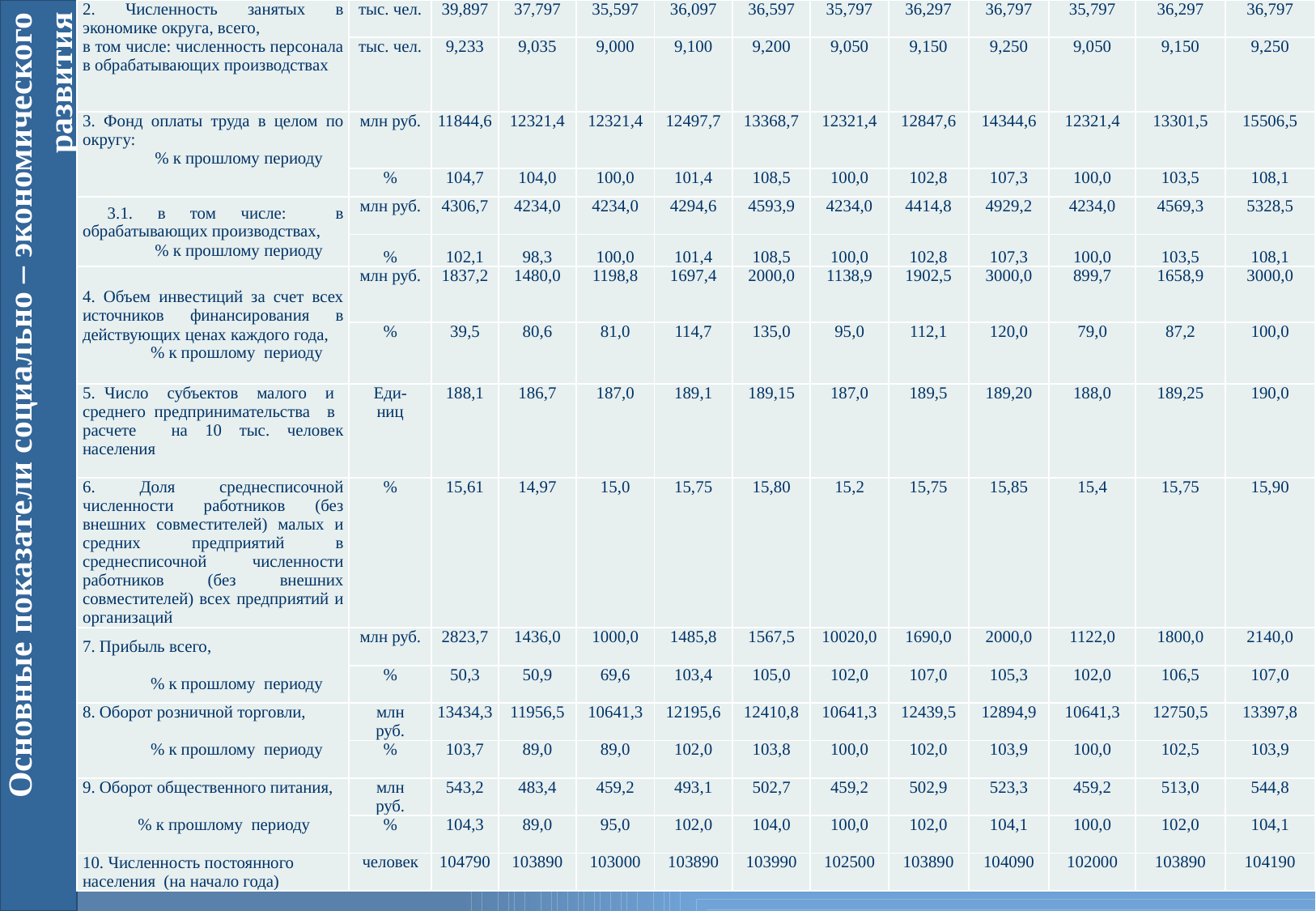

| 2. Численность занятых в экономике округа, всего, в том числе: численность персонала в обрабатывающих производствах | тыс. чел. | 39,897 | 37,797 | 35,597 | 36,097 | 36,597 | 35,797 | 36,297 | 36,797 | 35,797 | 36,297 | 36,797 |
| --- | --- | --- | --- | --- | --- | --- | --- | --- | --- | --- | --- | --- |
|  | тыс. чел. | 9,233 | 9,035 | 9,000 | 9,100 | 9,200 | 9,050 | 9,150 | 9,250 | 9,050 | 9,150 | 9,250 |
| 3. Фонд оплаты труда в целом по округу: % к прошлому периоду | млн руб. | 11844,6 | 12321,4 | 12321,4 | 12497,7 | 13368,7 | 12321,4 | 12847,6 | 14344,6 | 12321,4 | 13301,5 | 15506,5 |
|  | % | 104,7 | 104,0 | 100,0 | 101,4 | 108,5 | 100,0 | 102,8 | 107,3 | 100,0 | 103,5 | 108,1 |
| 3.1. в том числе: в обрабатывающих производствах, % к прошлому периоду | млн руб. | 4306,7 | 4234,0 | 4234,0 | 4294,6 | 4593,9 | 4234,0 | 4414,8 | 4929,2 | 4234,0 | 4569,3 | 5328,5 |
|  | % | 102,1 | 98,3 | 100,0 | 101,4 | 108,5 | 100,0 | 102,8 | 107,3 | 100,0 | 103,5 | 108,1 |
| 4. Объем инвестиций за счет всех источников финансирования в действующих ценах каждого года, % к прошлому периоду | млн руб. | 1837,2 | 1480,0 | 1198,8 | 1697,4 | 2000,0 | 1138,9 | 1902,5 | 3000,0 | 899,7 | 1658,9 | 3000,0 |
|  | % | 39,5 | 80,6 | 81,0 | 114,7 | 135,0 | 95,0 | 112,1 | 120,0 | 79,0 | 87,2 | 100,0 |
| 5. Число субъектов малого и среднего предпринимательства в расчете на 10 тыс. человек населения | Еди- ниц | 188,1 | 186,7 | 187,0 | 189,1 | 189,15 | 187,0 | 189,5 | 189,20 | 188,0 | 189,25 | 190,0 |
| 6. Доля среднесписочной численности работников (без внешних совместителей) малых и средних предприятий в среднесписочной численности работников (без внешних совместителей) всех предприятий и организаций | % | 15,61 | 14,97 | 15,0 | 15,75 | 15,80 | 15,2 | 15,75 | 15,85 | 15,4 | 15,75 | 15,90 |
| 7. Прибыль всего, % к прошлому периоду | млн руб. | 2823,7 | 1436,0 | 1000,0 | 1485,8 | 1567,5 | 10020,0 | 1690,0 | 2000,0 | 1122,0 | 1800,0 | 2140,0 |
|  | % | 50,3 | 50,9 | 69,6 | 103,4 | 105,0 | 102,0 | 107,0 | 105,3 | 102,0 | 106,5 | 107,0 |
| 8. Оборот розничной торговли, % к прошлому периоду | млн руб. | 13434,3 | 11956,5 | 10641,3 | 12195,6 | 12410,8 | 10641,3 | 12439,5 | 12894,9 | 10641,3 | 12750,5 | 13397,8 |
|  | % | 103,7 | 89,0 | 89,0 | 102,0 | 103,8 | 100,0 | 102,0 | 103,9 | 100,0 | 102,5 | 103,9 |
| 9. Оборот общественного питания,   % к прошлому периоду | млн руб. | 543,2 | 483,4 | 459,2 | 493,1 | 502,7 | 459,2 | 502,9 | 523,3 | 459,2 | 513,0 | 544,8 |
|  | % | 104,3 | 89,0 | 95,0 | 102,0 | 104,0 | 100,0 | 102,0 | 104,1 | 100,0 | 102,0 | 104,1 |
| 10. Численность постоянного населения (на начало года) | человек | 104790 | 103890 | 103000 | 103890 | 103990 | 102500 | 103890 | 104090 | 102000 | 103890 | 104190 |
Основные показатели социально – экономического развития